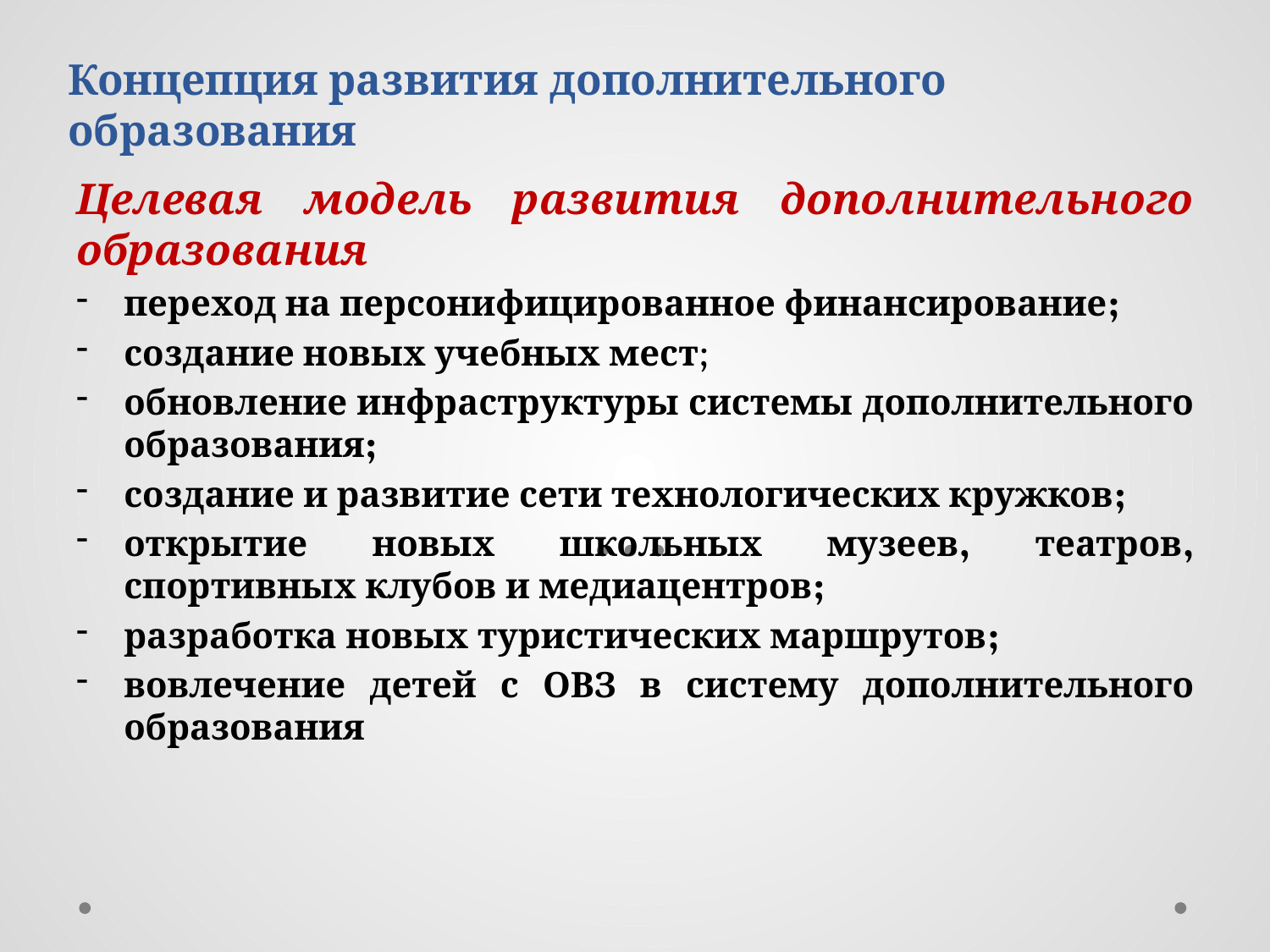

# Концепция развития дополнительного образования
Целевая модель развития дополнительного образования
переход на персонифицированное финансирование;
создание новых учебных мест;
обновление инфраструктуры системы дополнительного образования;
создание и развитие сети технологических кружков;
открытие новых школьных музеев, театров, спортивных клубов и медиацентров;
разработка новых туристических маршрутов;
вовлечение детей с ОВЗ в систему дополнительного образования